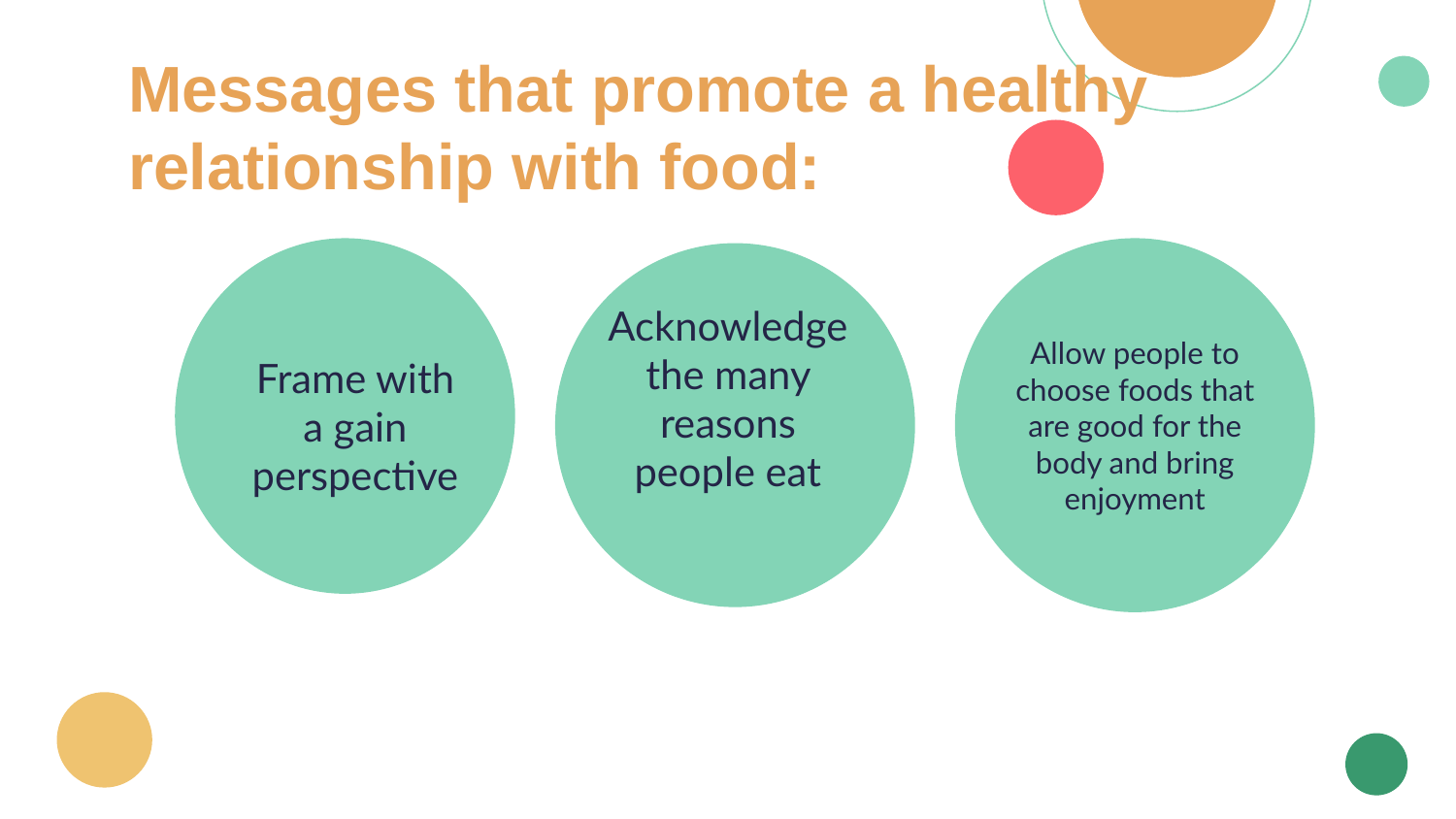

# Messages that promote a healthy relationship with food:

Allow people to choose foods that are good for the body and bring enjoyment
Frame with a gain perspective
Acknowledge the many reasons people eat